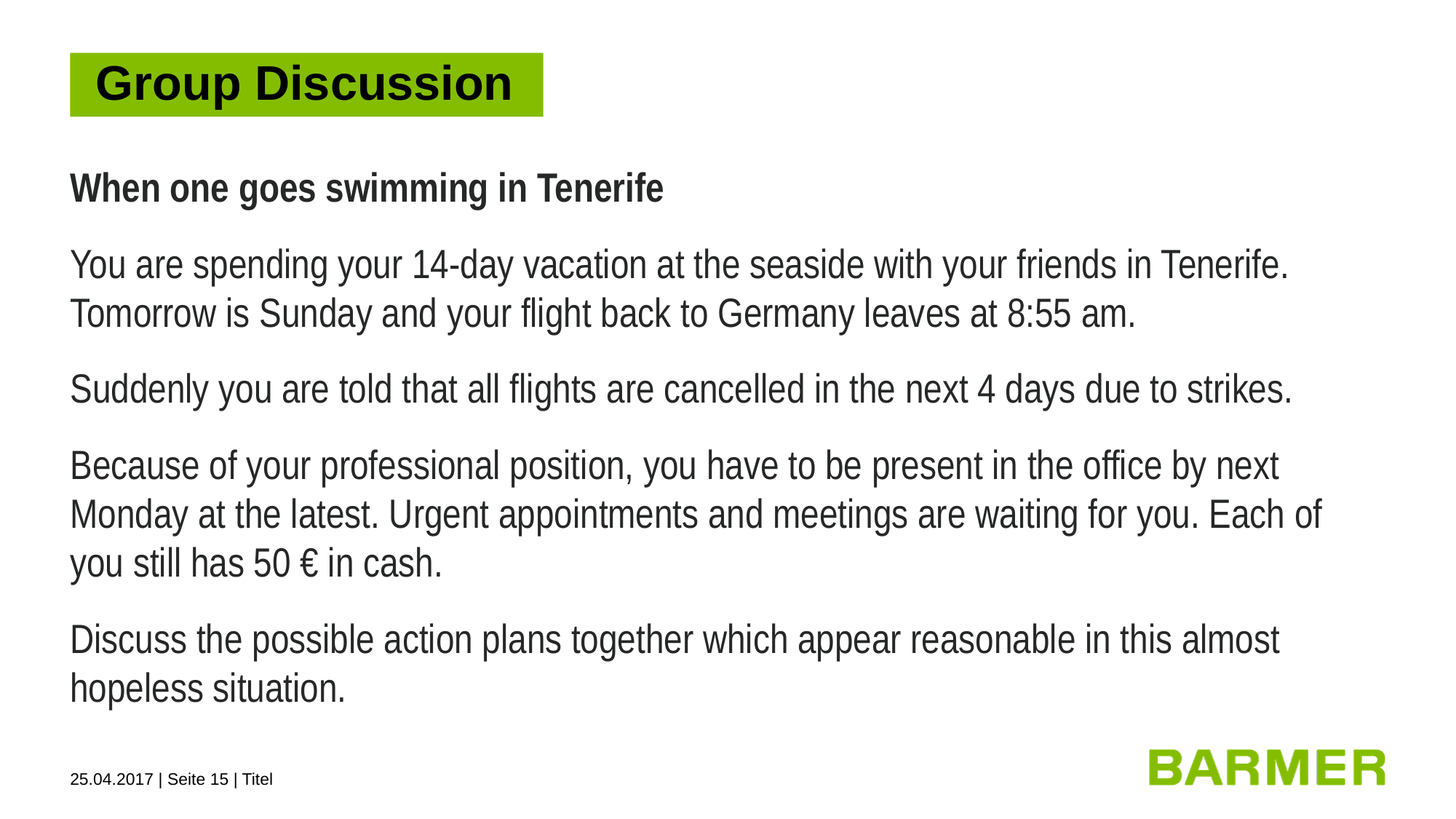

# Group Discussion
When one goes swimming in Tenerife
You are spending your 14-day vacation at the seaside with your friends in Tenerife. Tomorrow is Sunday and your flight back to Germany leaves at 8:55 am.
Suddenly you are told that all flights are cancelled in the next 4 days due to strikes.
Because of your professional position, you have to be present in the office by next Monday at the latest. Urgent appointments and meetings are waiting for you. Each of you still has 50 € in cash.
Discuss the possible action plans together which appear reasonable in this almost hopeless situation.